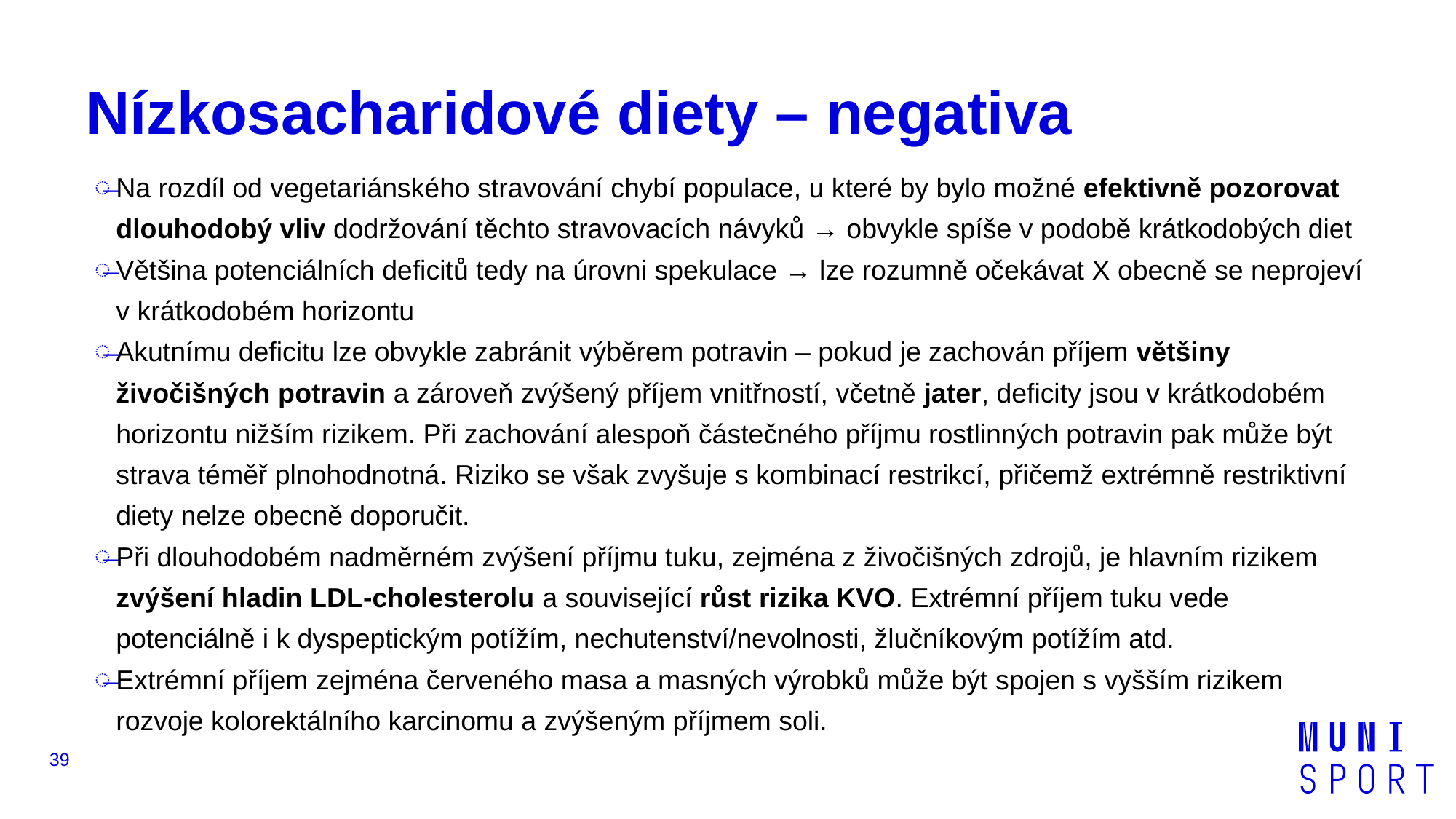

# Nízkosacharidové diety – negativa
Na rozdíl od vegetariánského stravování chybí populace, u které by bylo možné efektivně pozorovat dlouhodobý vliv dodržování těchto stravovacích návyků → obvykle spíše v podobě krátkodobých diet
Většina potenciálních deficitů tedy na úrovni spekulace → lze rozumně očekávat X obecně se neprojeví v krátkodobém horizontu
Akutnímu deficitu lze obvykle zabránit výběrem potravin – pokud je zachován příjem většiny živočišných potravin a zároveň zvýšený příjem vnitřností, včetně jater, deficity jsou v krátkodobém horizontu nižším rizikem. Při zachování alespoň částečného příjmu rostlinných potravin pak může být strava téměř plnohodnotná. Riziko se však zvyšuje s kombinací restrikcí, přičemž extrémně restriktivní diety nelze obecně doporučit.
Při dlouhodobém nadměrném zvýšení příjmu tuku, zejména z živočišných zdrojů, je hlavním rizikem zvýšení hladin LDL-cholesterolu a související růst rizika KVO. Extrémní příjem tuku vede potenciálně i k dyspeptickým potížím, nechutenství/nevolnosti, žlučníkovým potížím atd.
Extrémní příjem zejména červeného masa a masných výrobků může být spojen s vyšším rizikem rozvoje kolorektálního karcinomu a zvýšeným příjmem soli.

39